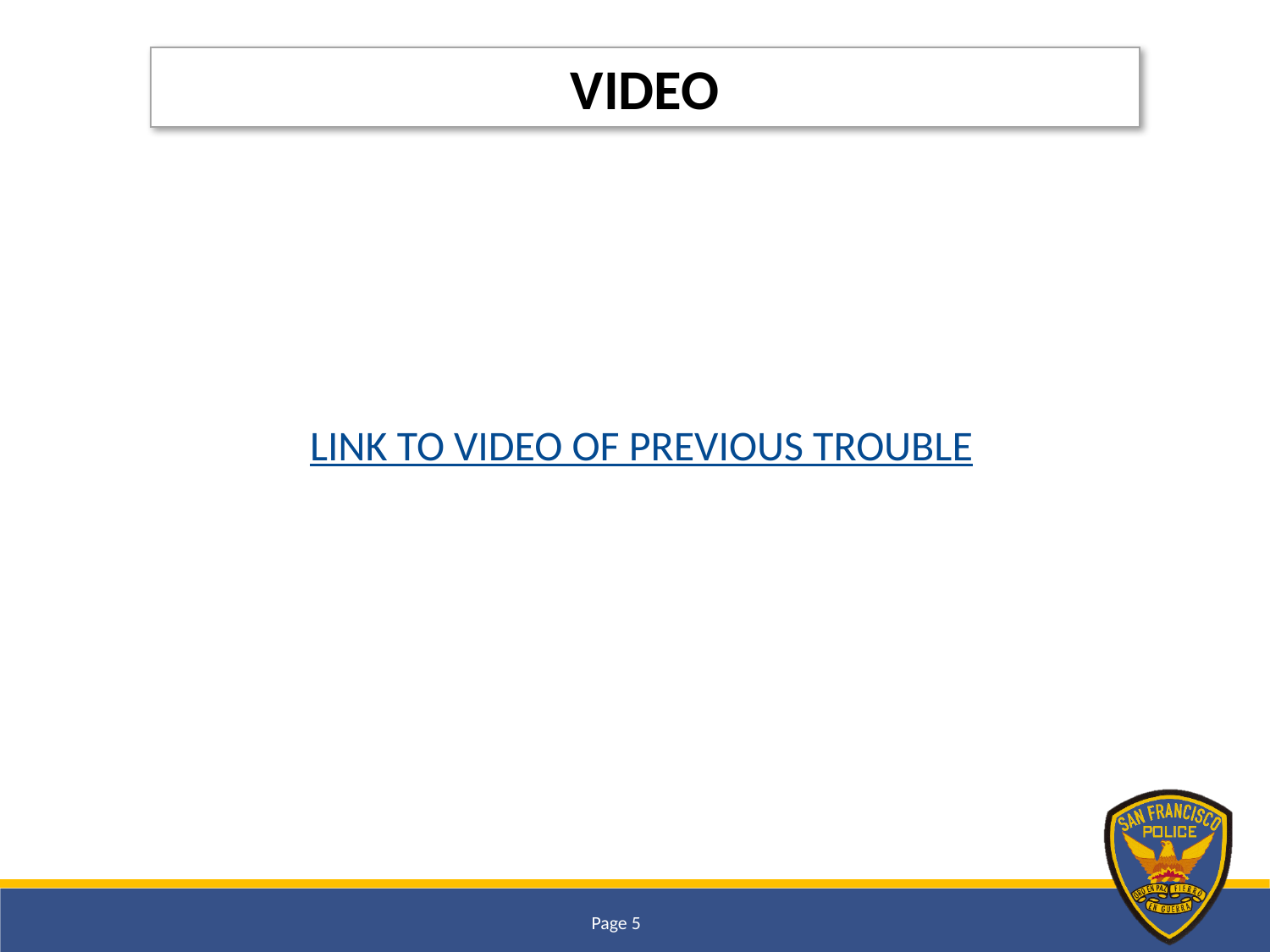

VIDEO
LINK TO VIDEO OF PREVIOUS TROUBLE